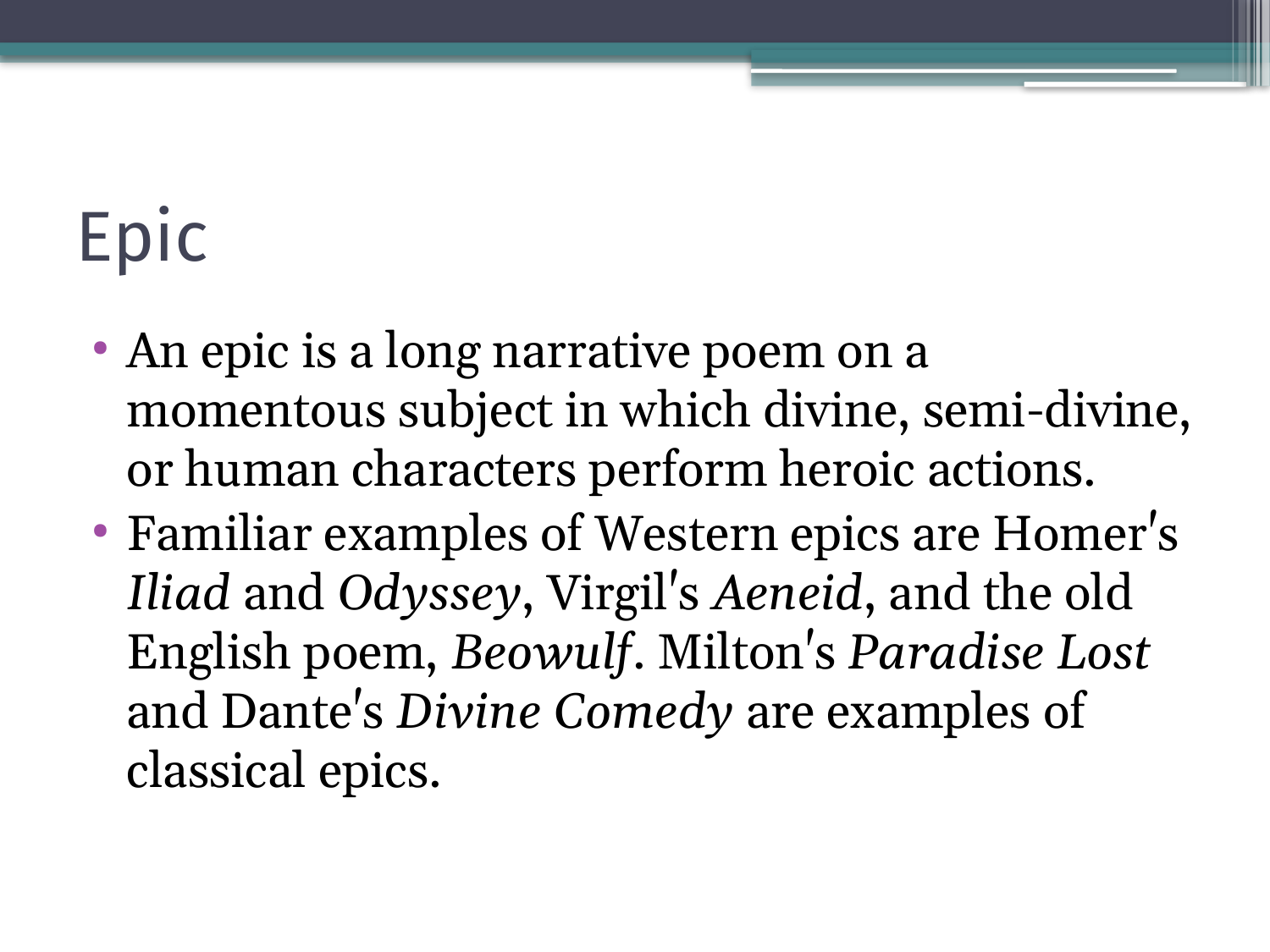

# Epic
An epic is a long narrative poem on a momentous subject in which divine, semi-divine, or human characters perform heroic actions.
Familiar examples of Western epics are Homer's Iliad and Odyssey, Virgil's Aeneid, and the old English poem, Beowulf. Milton's Paradise Lost and Dante's Divine Comedy are examples of classical epics.